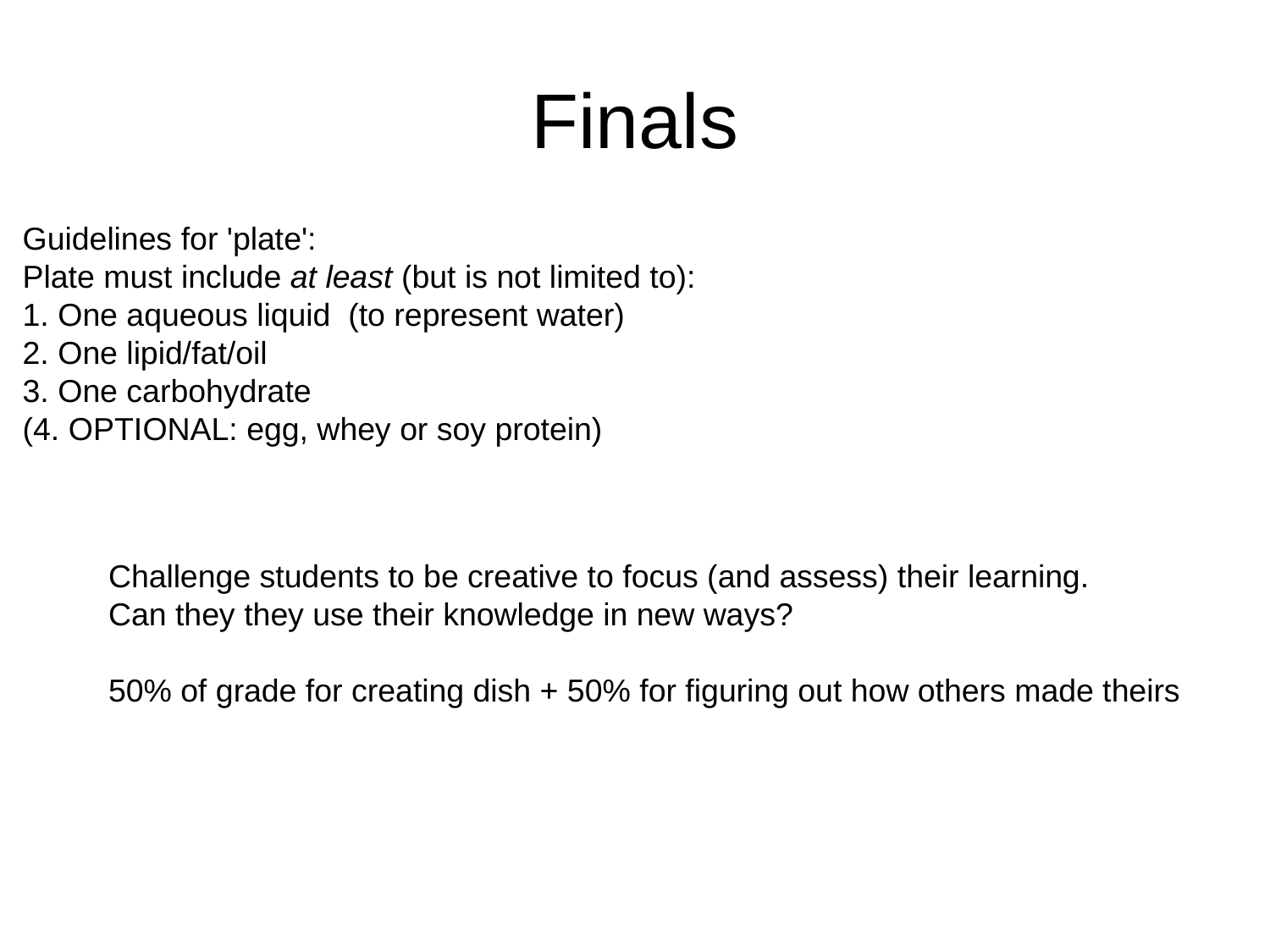

# Finals
Guidelines for 'plate':
Plate must include at least (but is not limited to):
1. One aqueous liquid  (to represent water)
2. One lipid/fat/oil
3. One carbohydrate
(4. OPTIONAL: egg, whey or soy protein)
Challenge students to be creative to focus (and assess) their learning.
Can they they use their knowledge in new ways?

50% of grade for creating dish + 50% for figuring out how others made theirs